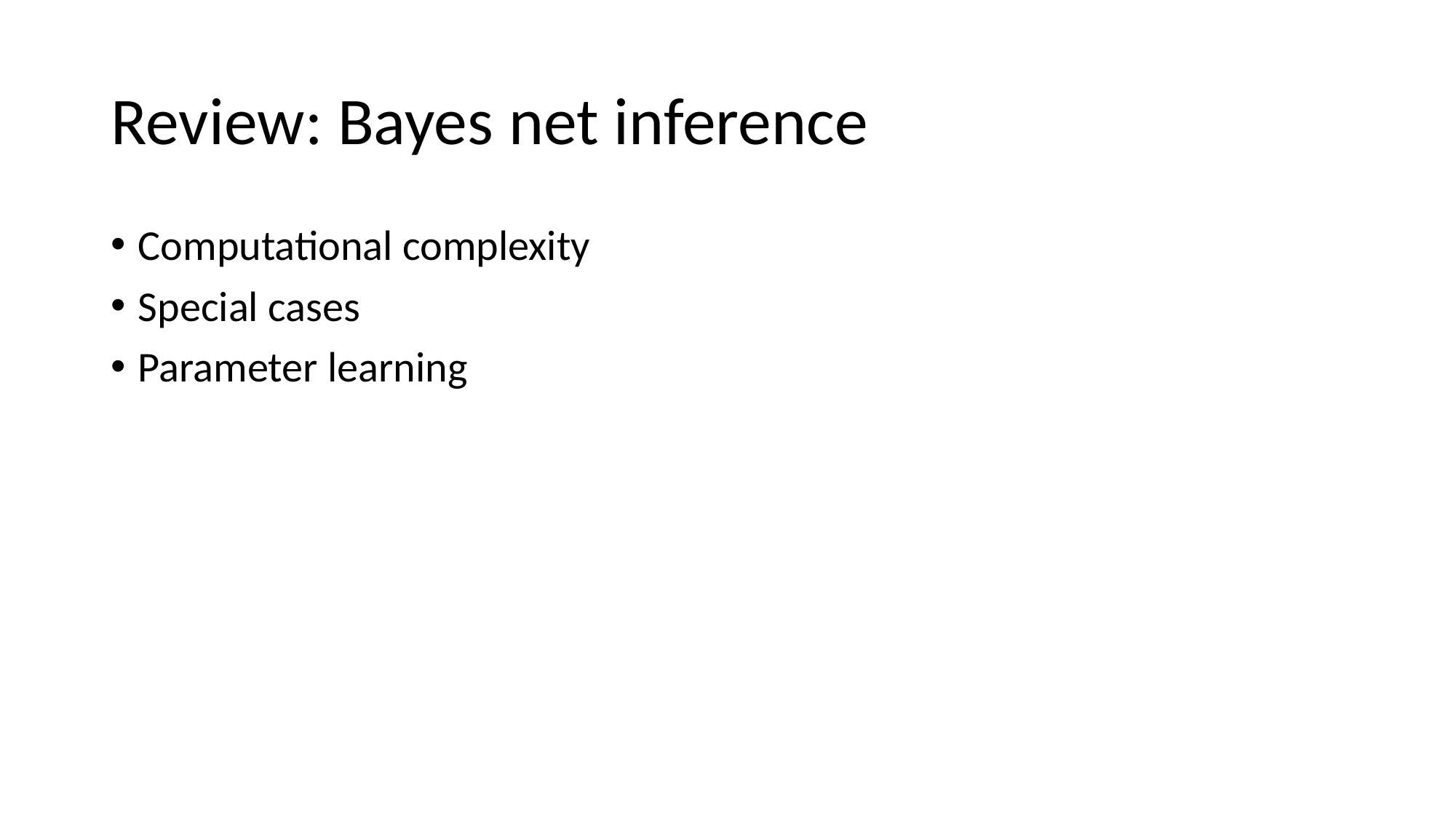

# Review: Bayes net inference
Computational complexity
Special cases
Parameter learning